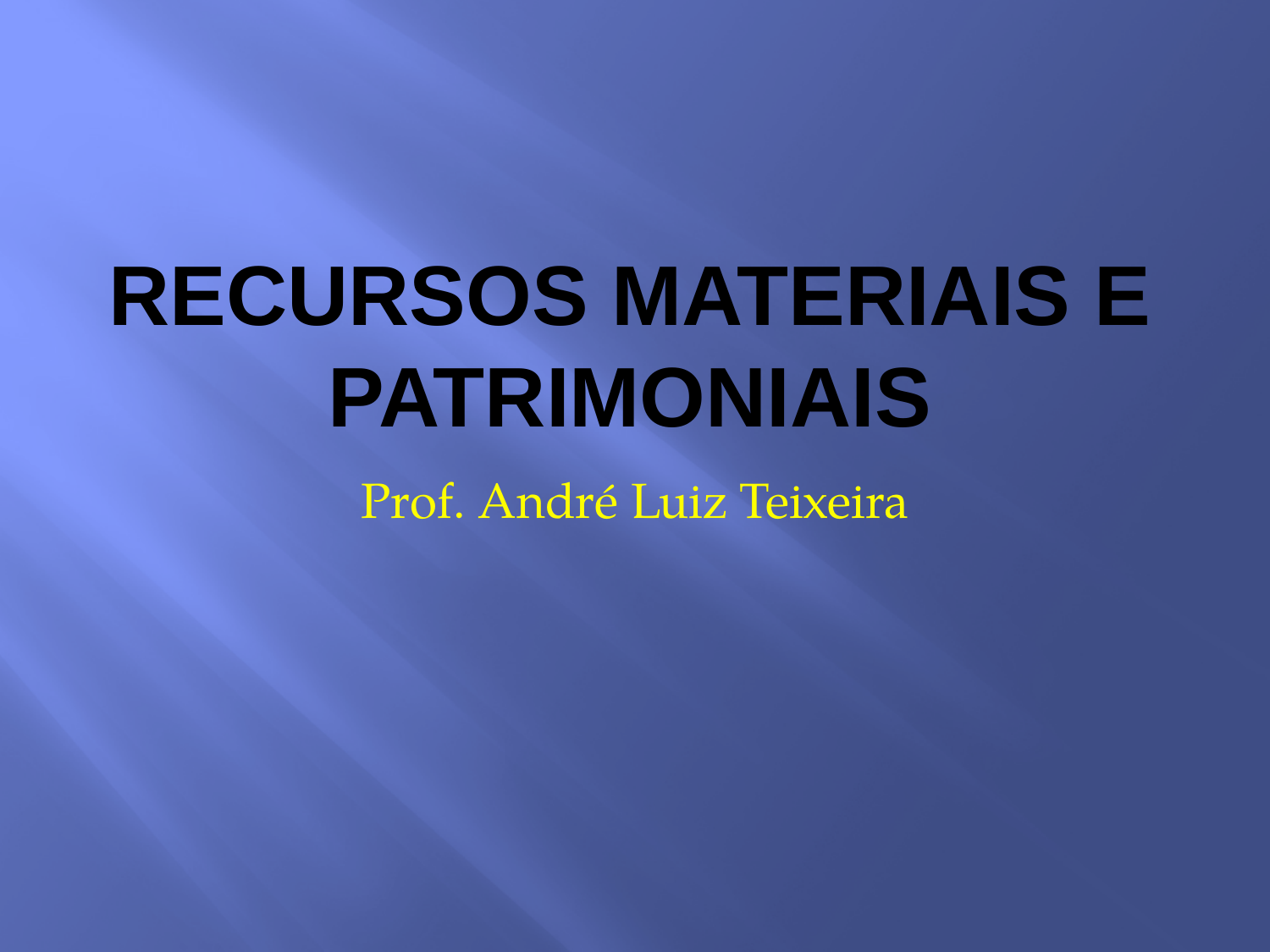

# RECURSOS MATERIAIS E PATRIMONIAIS
Prof. André Luiz Teixeira